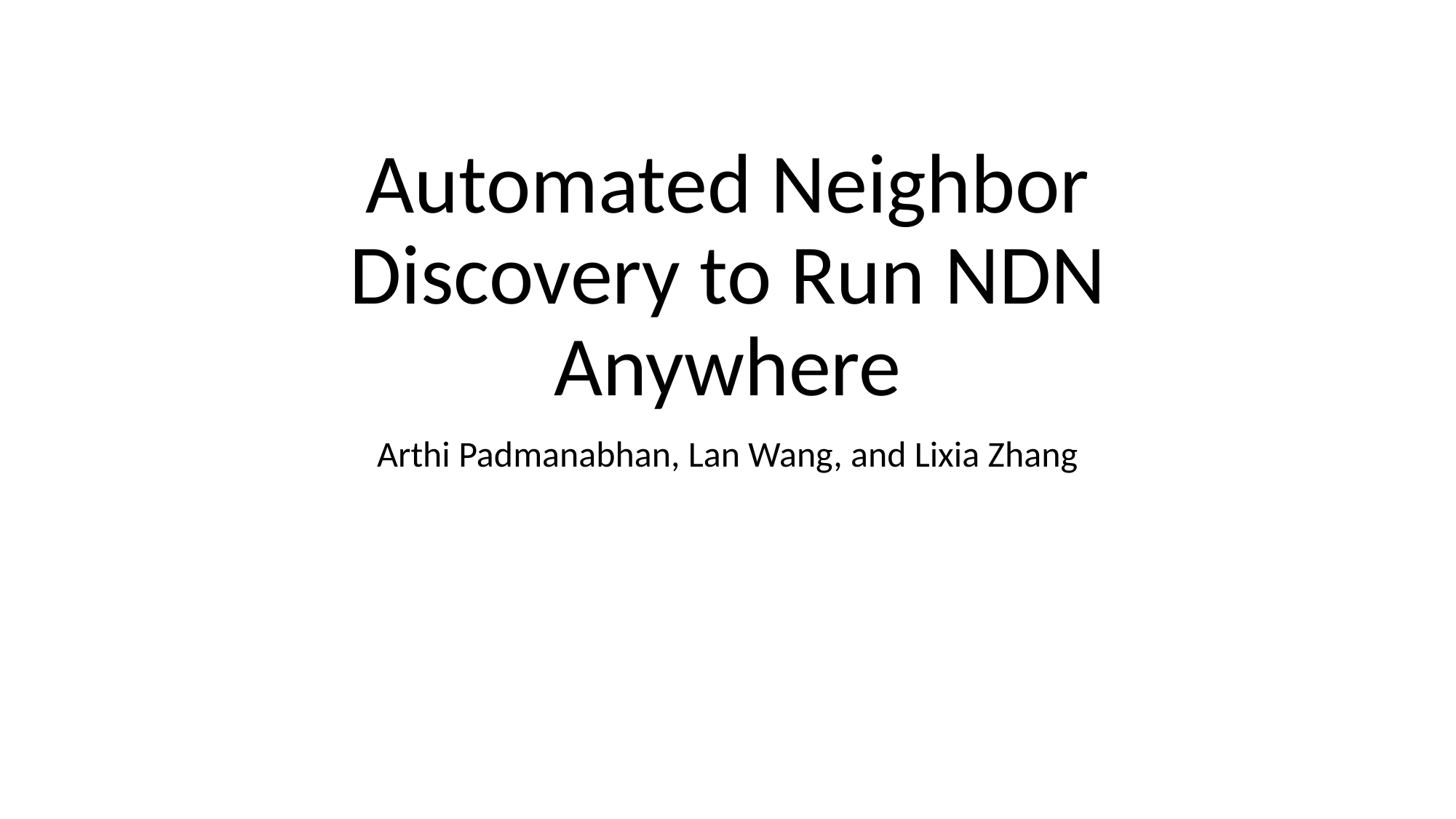

# Automated Neighbor Discovery to Run NDN Anywhere
Arthi Padmanabhan, Lan Wang, and Lixia Zhang